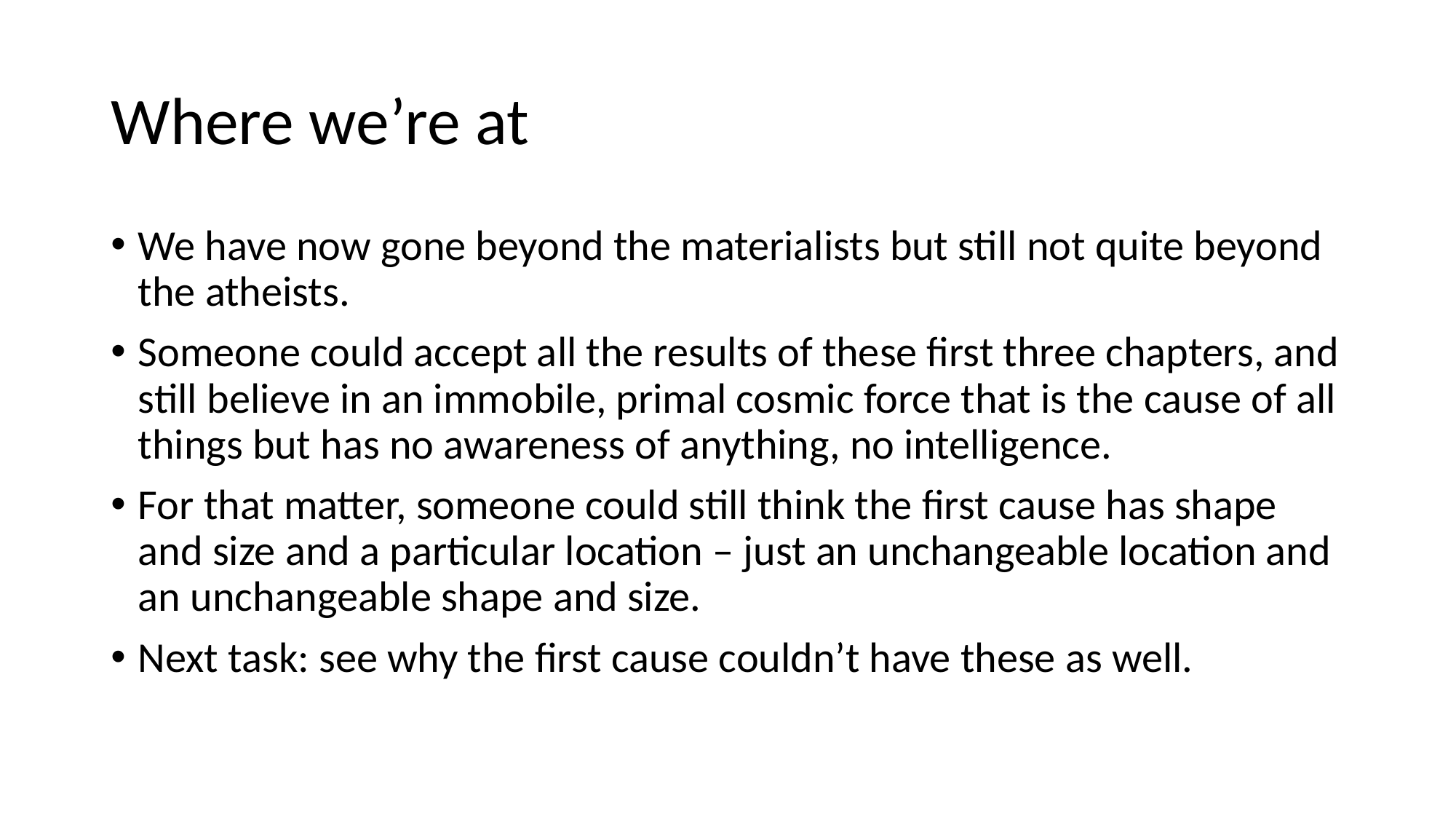

# Where we’re at
We have now gone beyond the materialists but still not quite beyond the atheists.
Someone could accept all the results of these first three chapters, and still believe in an immobile, primal cosmic force that is the cause of all things but has no awareness of anything, no intelligence.
For that matter, someone could still think the first cause has shape and size and a particular location – just an unchangeable location and an unchangeable shape and size.
Next task: see why the first cause couldn’t have these as well.